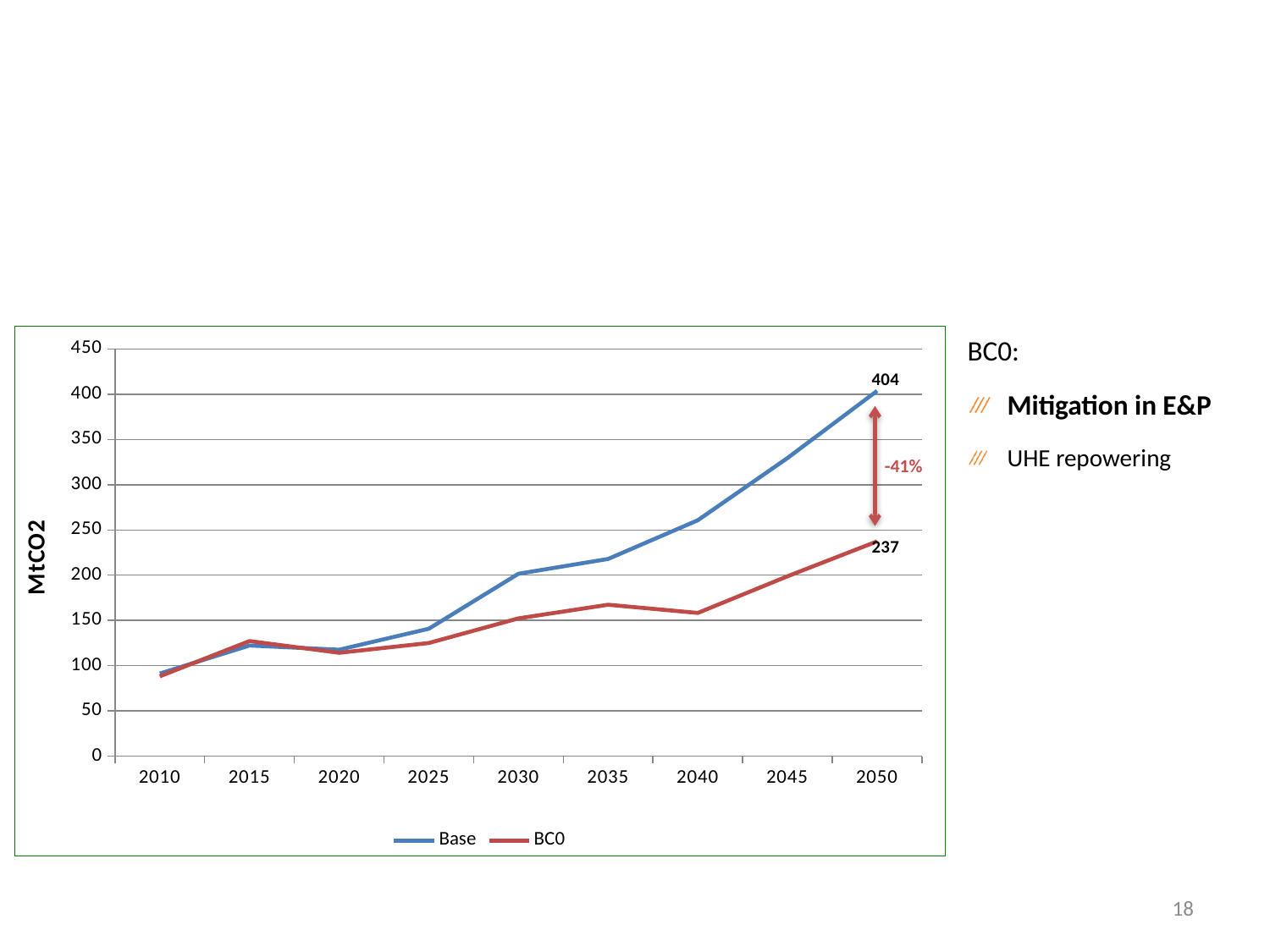

### Chart

| Category | Base | BC0 |
|---|---|---|
| 2010 | 91.28560182699962 | 88.239989956 |
| 2015 | 122.273686761 | 127.168434761 |
| 2020 | 117.620886388 | 114.211917793 |
| 2025 | 140.832650452 | 125.042296501 |
| 2030 | 201.613518181 | 152.234531238 |
| 2035 | 217.958818657 | 167.341597489 |
| 2040 | 260.689262729 | 158.261083381 |
| 2045 | 329.4252323739996 | 198.774269898 |
| 2050 | 403.6785325779989 | 237.410362099 |
BC0:
Mitigation in E&P
UHE repowering
-41%
18